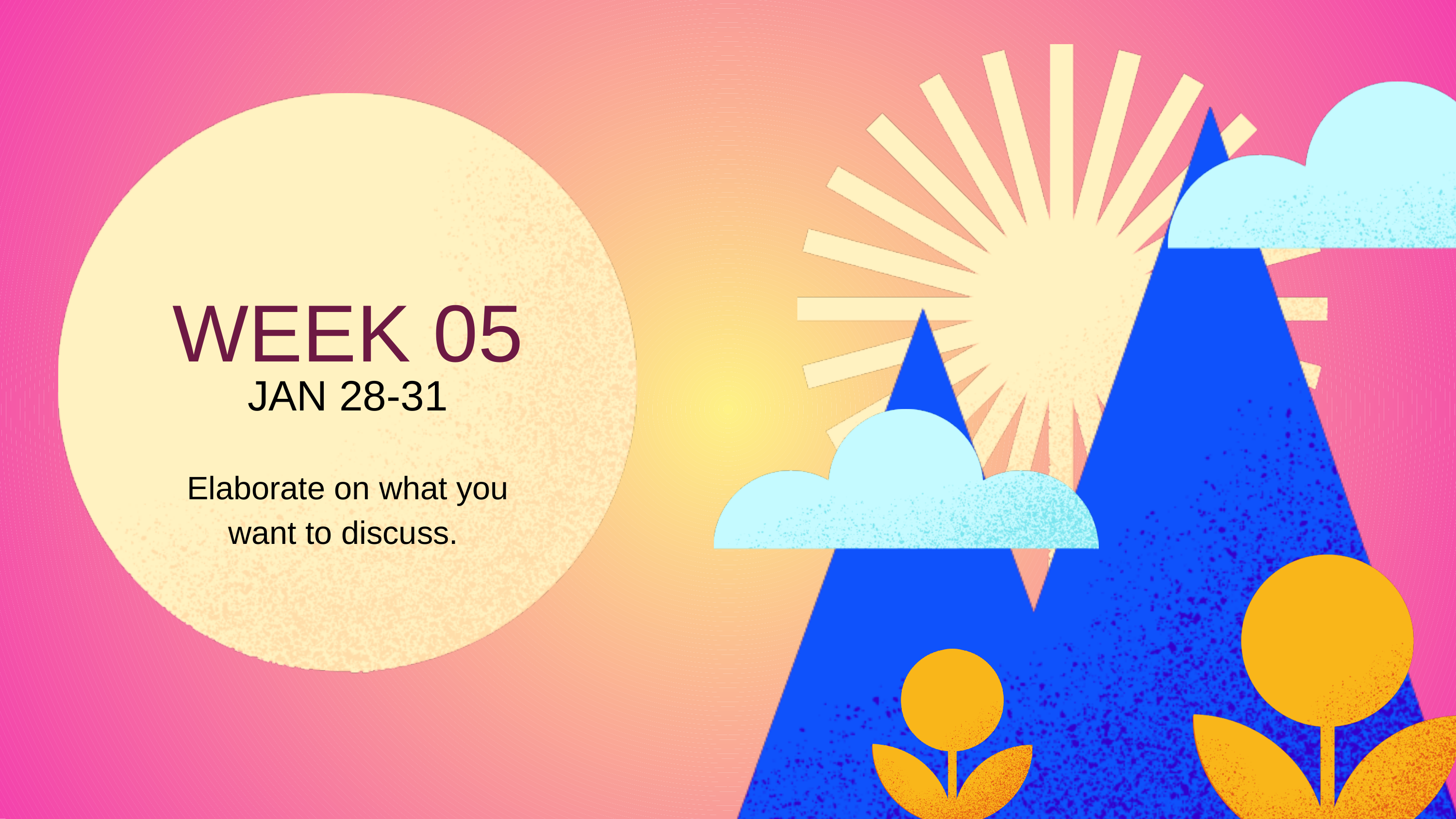

WEEK 05
JAN 28-31

Elaborate on what you want to discuss.